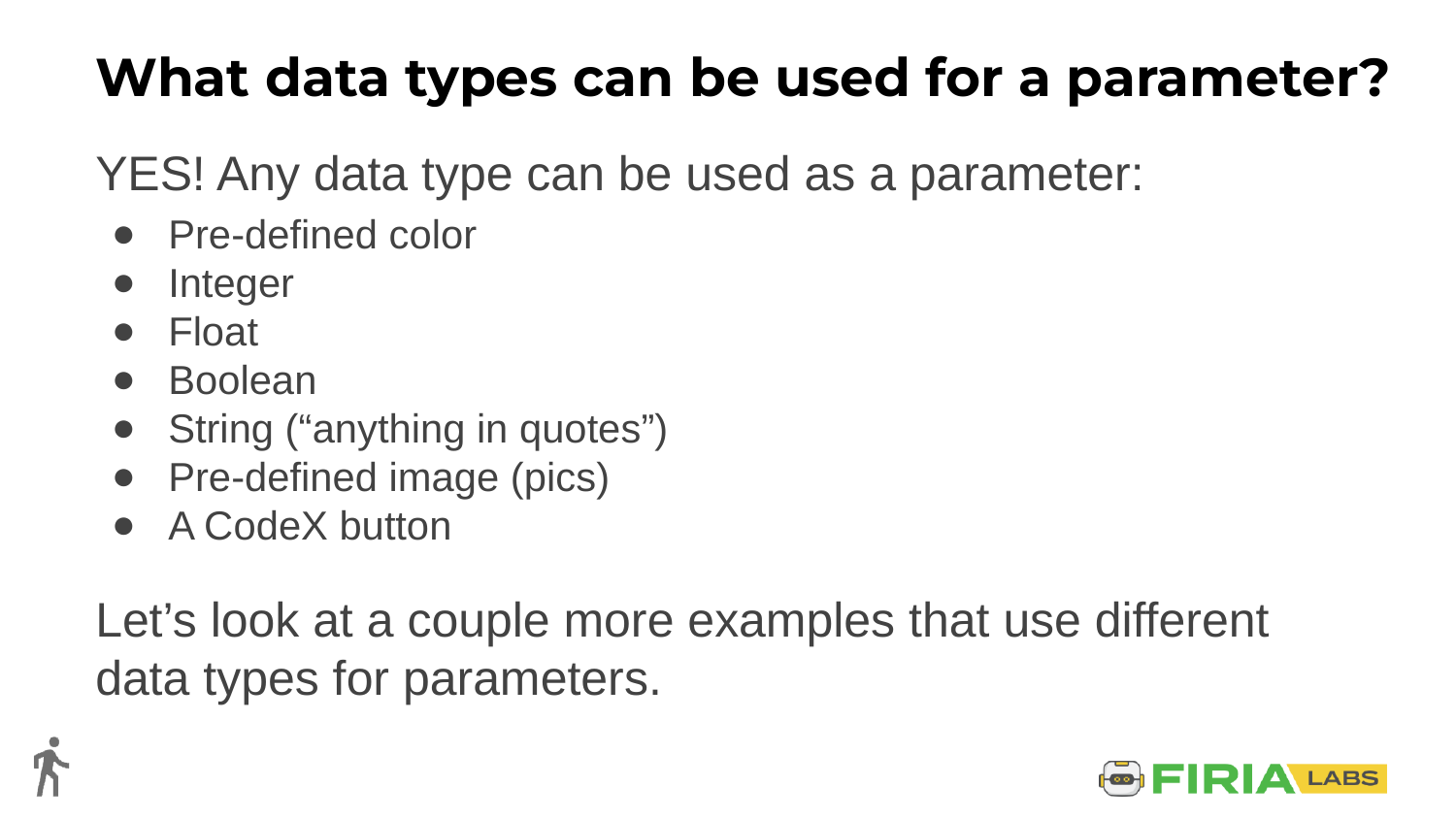

# What data types can be used for a parameter?
YES! Any data type can be used as a parameter:
Pre-defined color
Integer
Float
Boolean
String (“anything in quotes”)
Pre-defined image (pics)
A CodeX button

Let’s look at a couple more examples that use different data types for parameters.